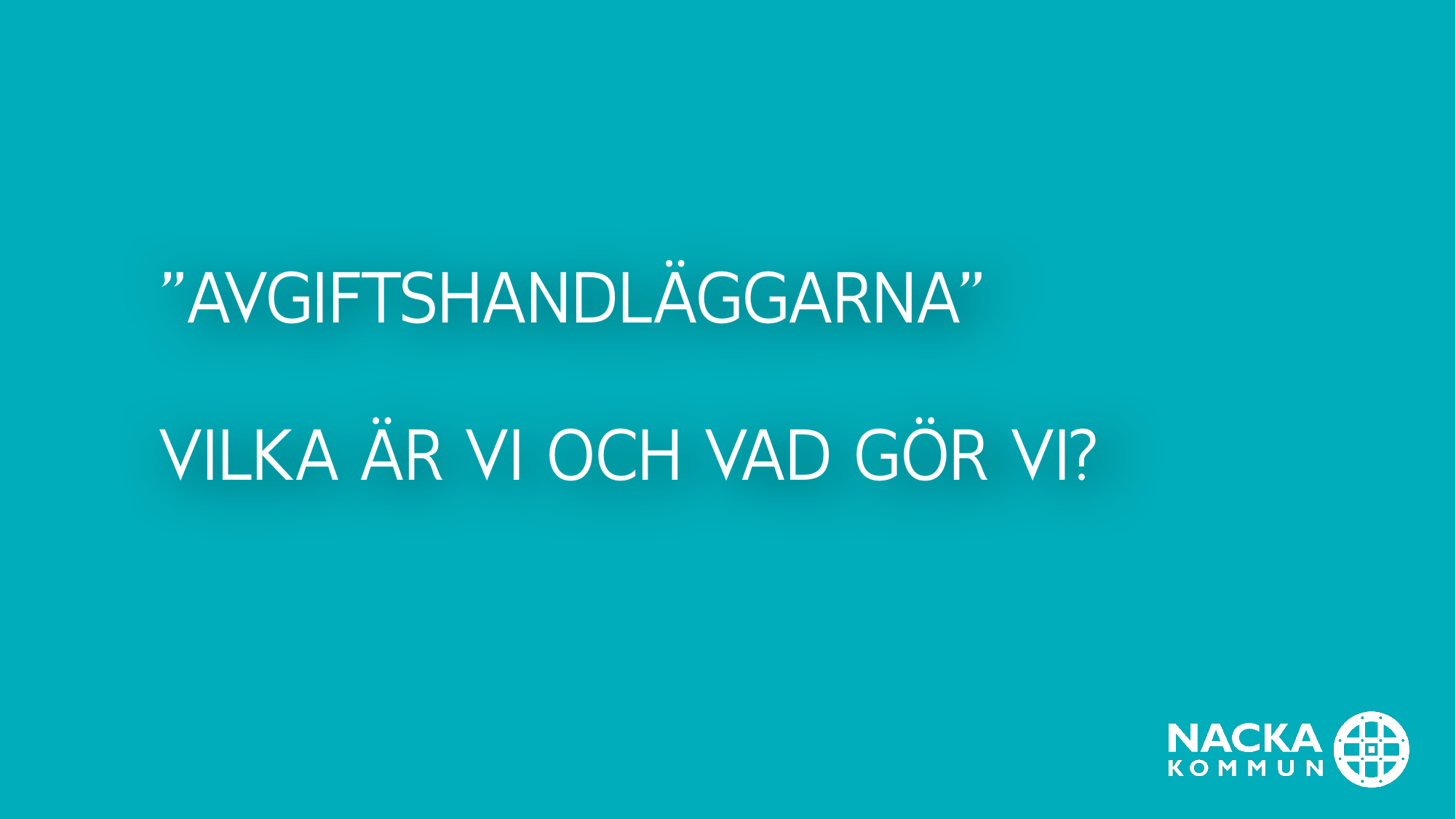

# ”Avgiftshandläggarna” vilka är vi och Vad gör vi?